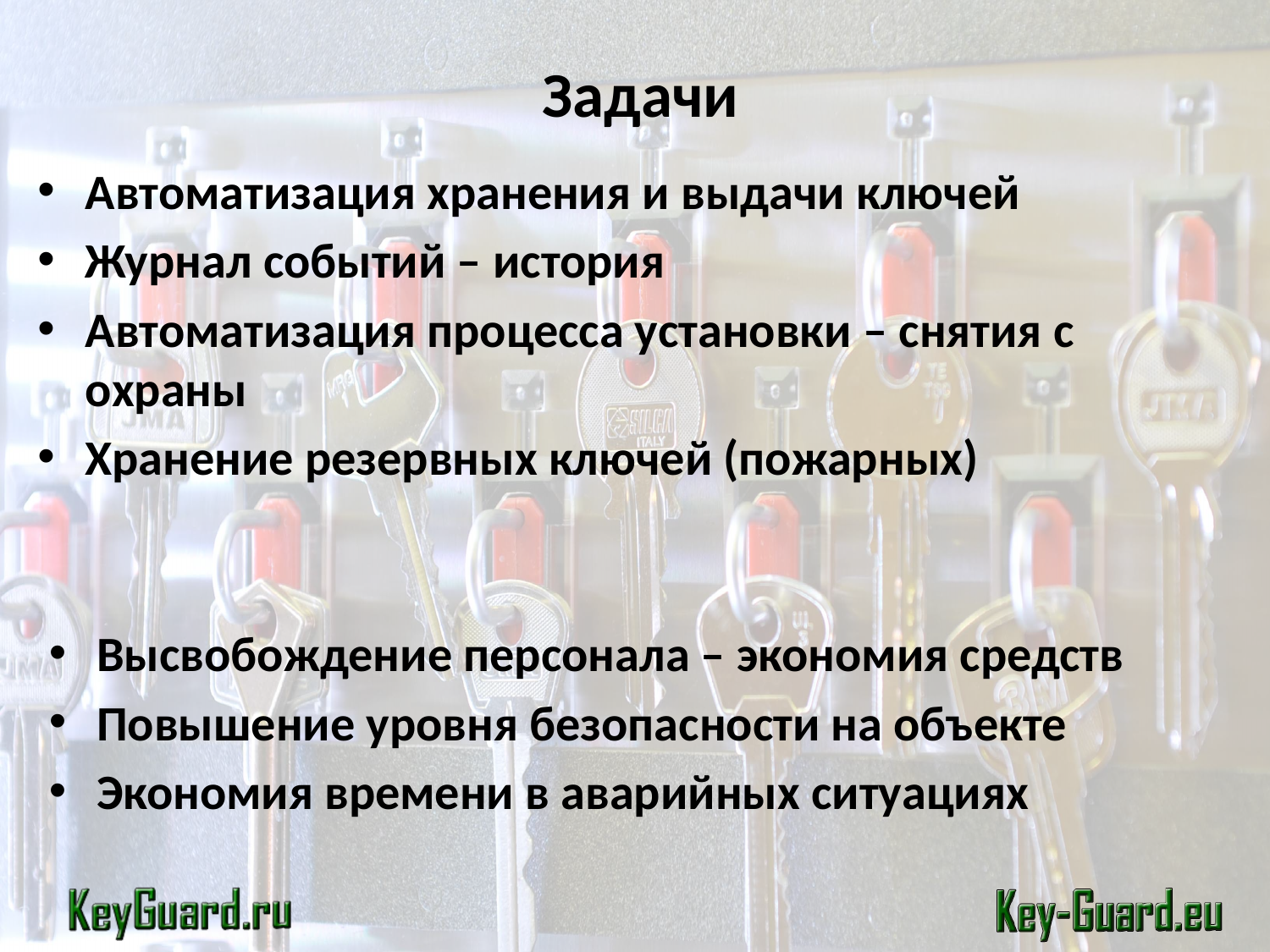

Задачи
Автоматизация хранения и выдачи ключей
Журнал событий – история
Автоматизация процесса установки – снятия с охраны
Хранение резервных ключей (пожарных)

Высвобождение персонала – экономия средств
Повышение уровня безопасности на объекте
Экономия времени в аварийных ситуациях